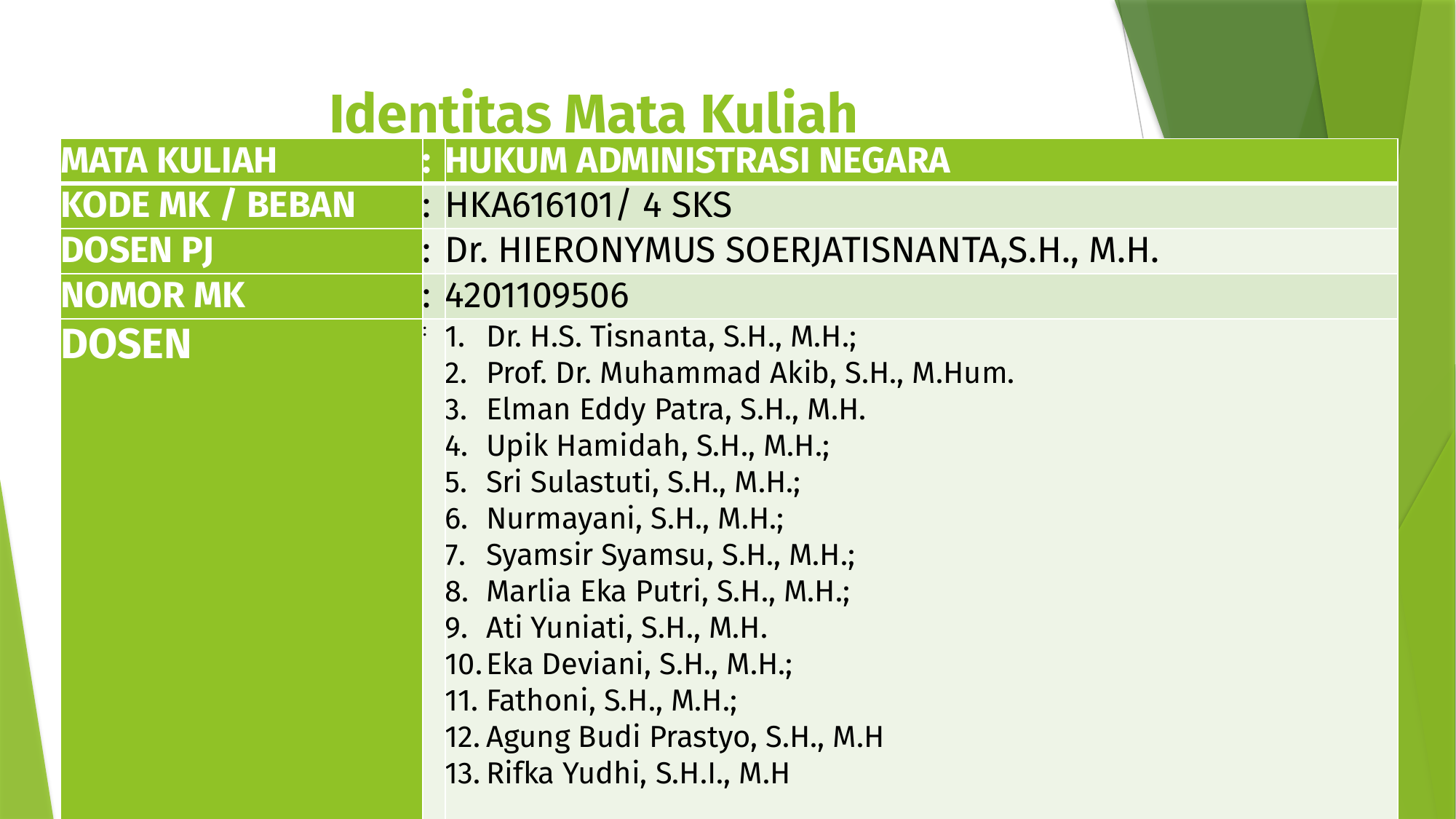

# Identitas Mata Kuliah
| MATA KULIAH | : | HUKUM ADMINISTRASI NEGARA |
| --- | --- | --- |
| KODE MK / BEBAN | : | HKA616101/ 4 SKS |
| DOSEN PJ | : | Dr. HIERONYMUS SOERJATISNANTA,S.H., M.H. |
| NOMOR MK | : | 4201109506 |
| DOSEN | : | Dr. H.S. Tisnanta, S.H., M.H.; Prof. Dr. Muhammad Akib, S.H., M.Hum. Elman Eddy Patra, S.H., M.H. Upik Hamidah, S.H., M.H.; Sri Sulastuti, S.H., M.H.; Nurmayani, S.H., M.H.; Syamsir Syamsu, S.H., M.H.; Marlia Eka Putri, S.H., M.H.; Ati Yuniati, S.H., M.H. Eka Deviani, S.H., M.H.; Fathoni, S.H., M.H.; Agung Budi Prastyo, S.H., M.H Rifka Yudhi, S.H.I., M.H |